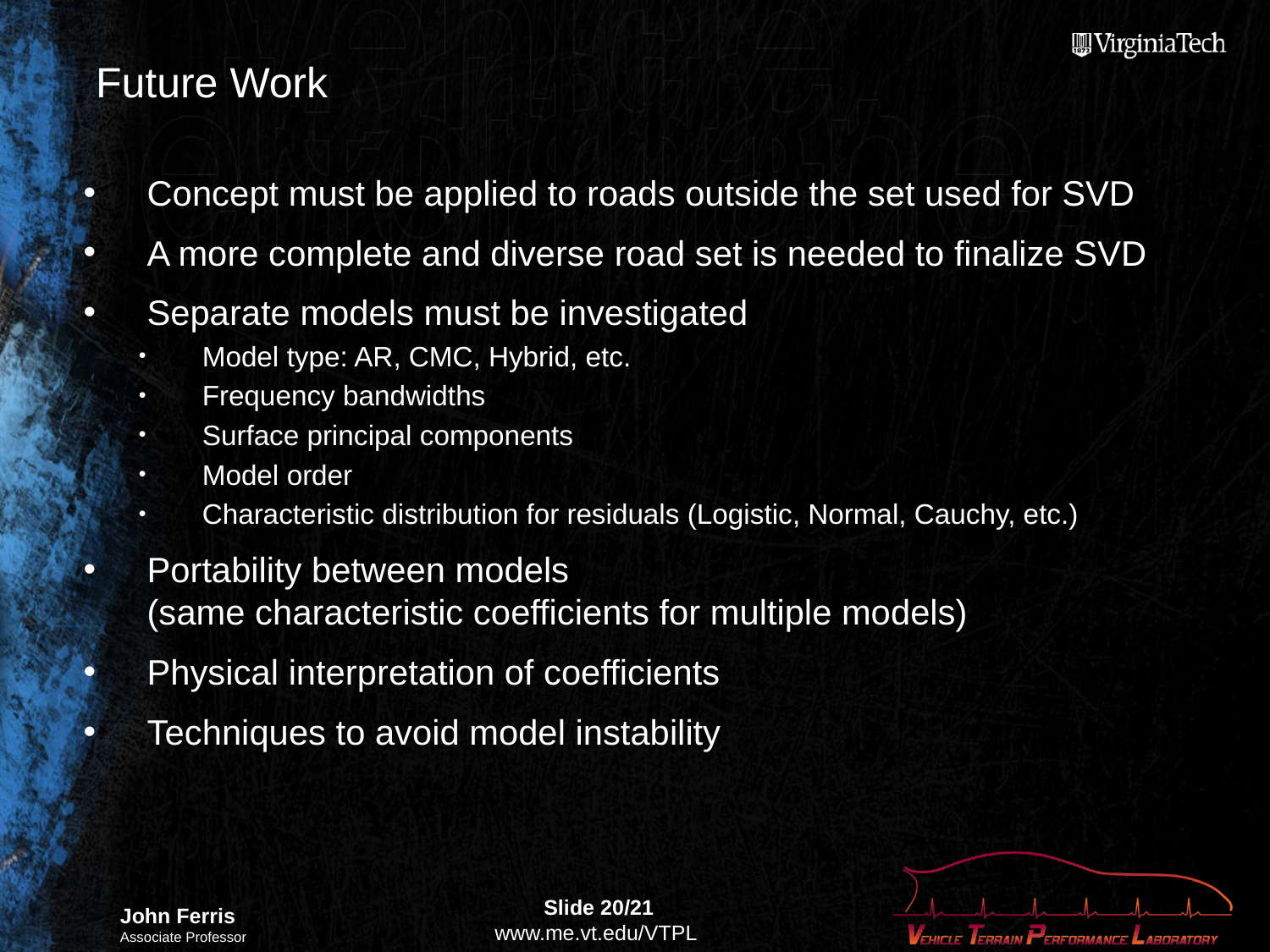

# Future Work
Concept must be applied to roads outside the set used for SVD
A more complete and diverse road set is needed to finalize SVD
Separate models must be investigated
Model type: AR, CMC, Hybrid, etc.
Frequency bandwidths
Surface principal components
Model order
Characteristic distribution for residuals (Logistic, Normal, Cauchy, etc.)
Portability between models
(same characteristic coefficients for multiple models)
Physical interpretation of coefficients
Techniques to avoid model instability